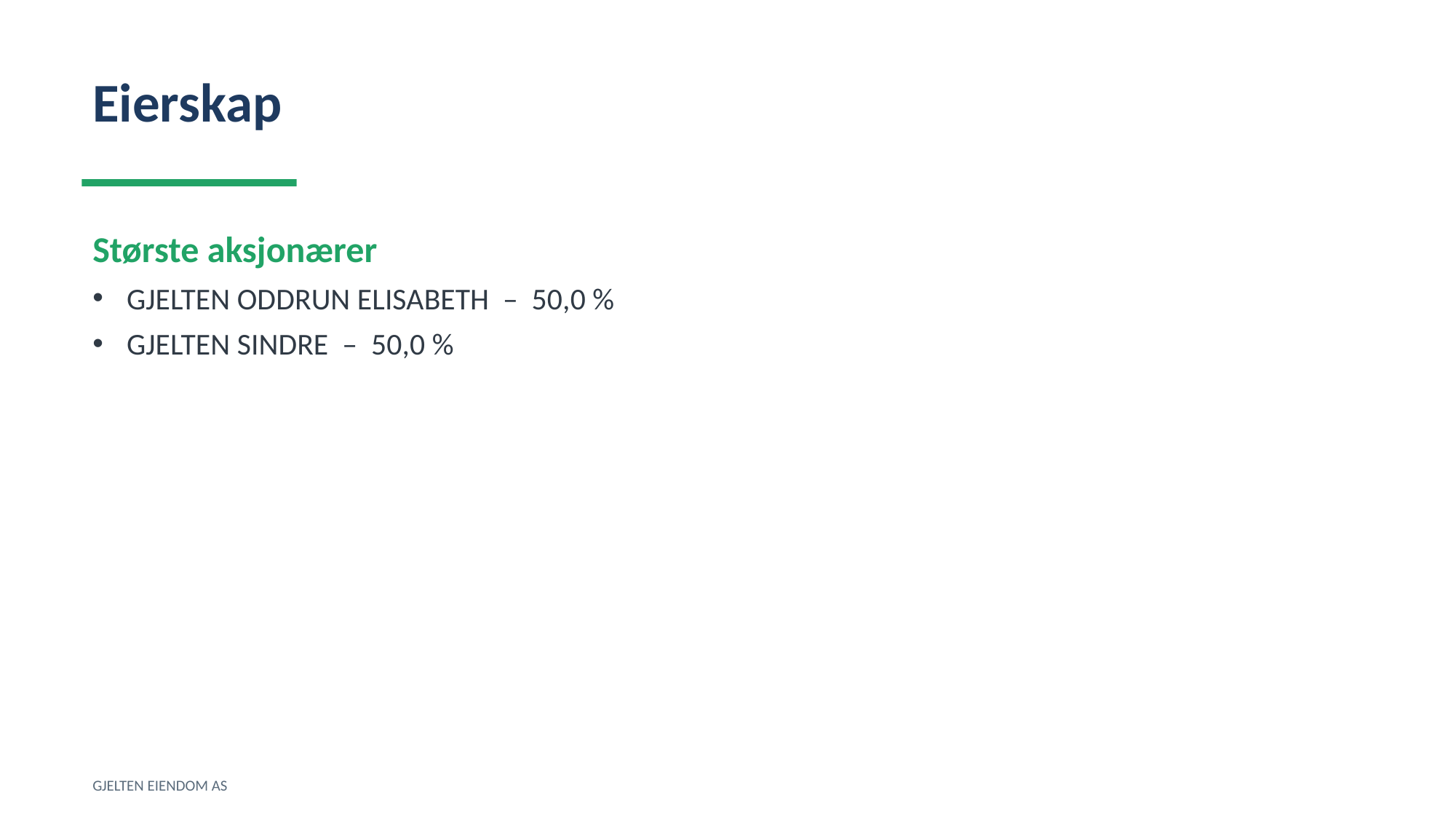

Eierskap

Største aksjonærer
GJELTEN ODDRUN ELISABETH  –  50,0 %
GJELTEN SINDRE  –  50,0 %
GJELTEN EIENDOM AS